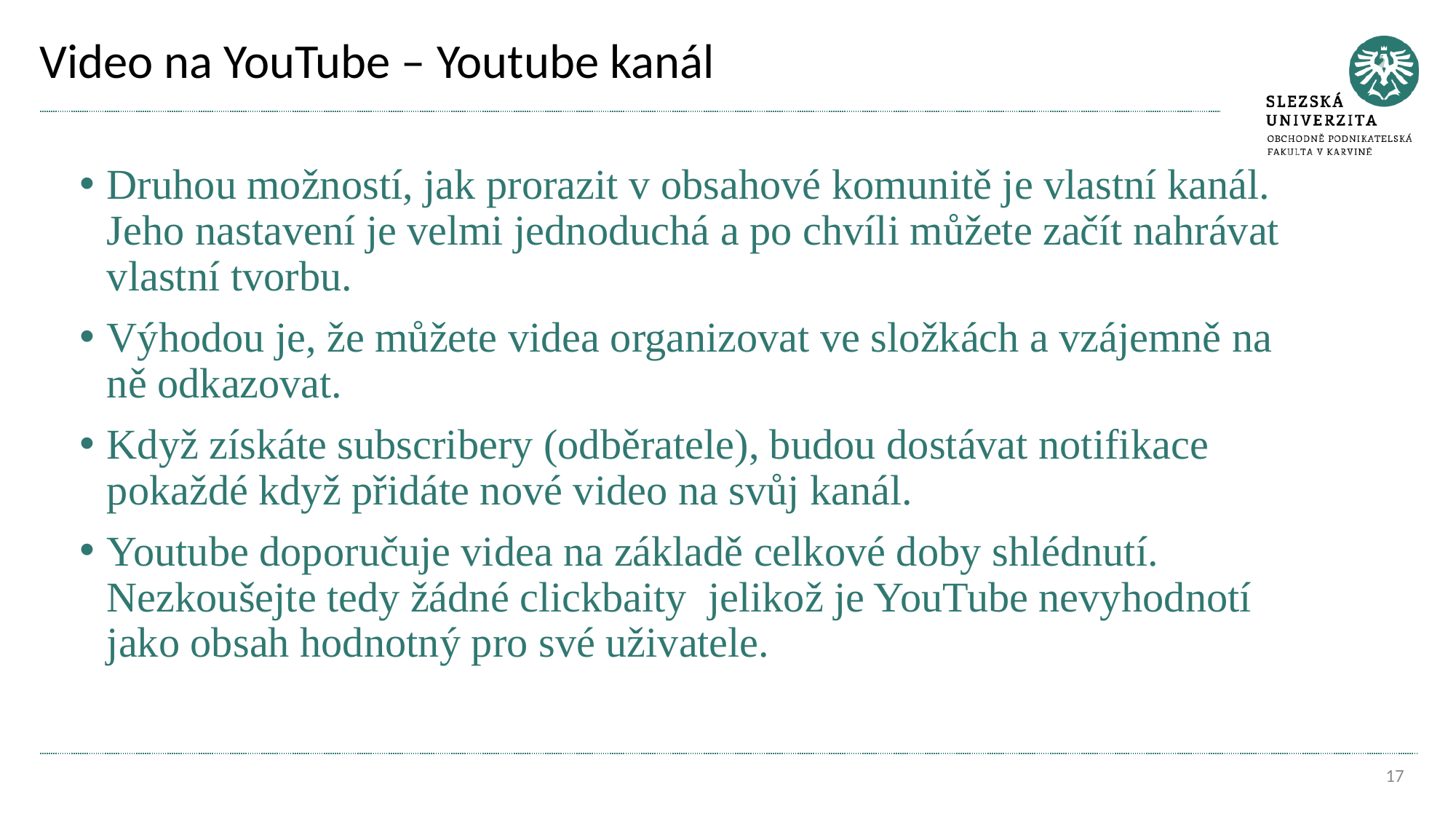

# Video na YouTube – Youtube kanál
Druhou možností, jak prorazit v obsahové komunitě je vlastní kanál. Jeho nastavení je velmi jednoduchá a po chvíli můžete začít nahrávat vlastní tvorbu.
Výhodou je, že můžete videa organizovat ve složkách a vzájemně na ně odkazovat.
Když získáte subscribery (odběratele), budou dostávat notifikace pokaždé když přidáte nové video na svůj kanál.
Youtube doporučuje videa na základě celkové doby shlédnutí. Nezkoušejte tedy žádné clickbaity  jelikož je YouTube nevyhodnotí jako obsah hodnotný pro své uživatele.
17